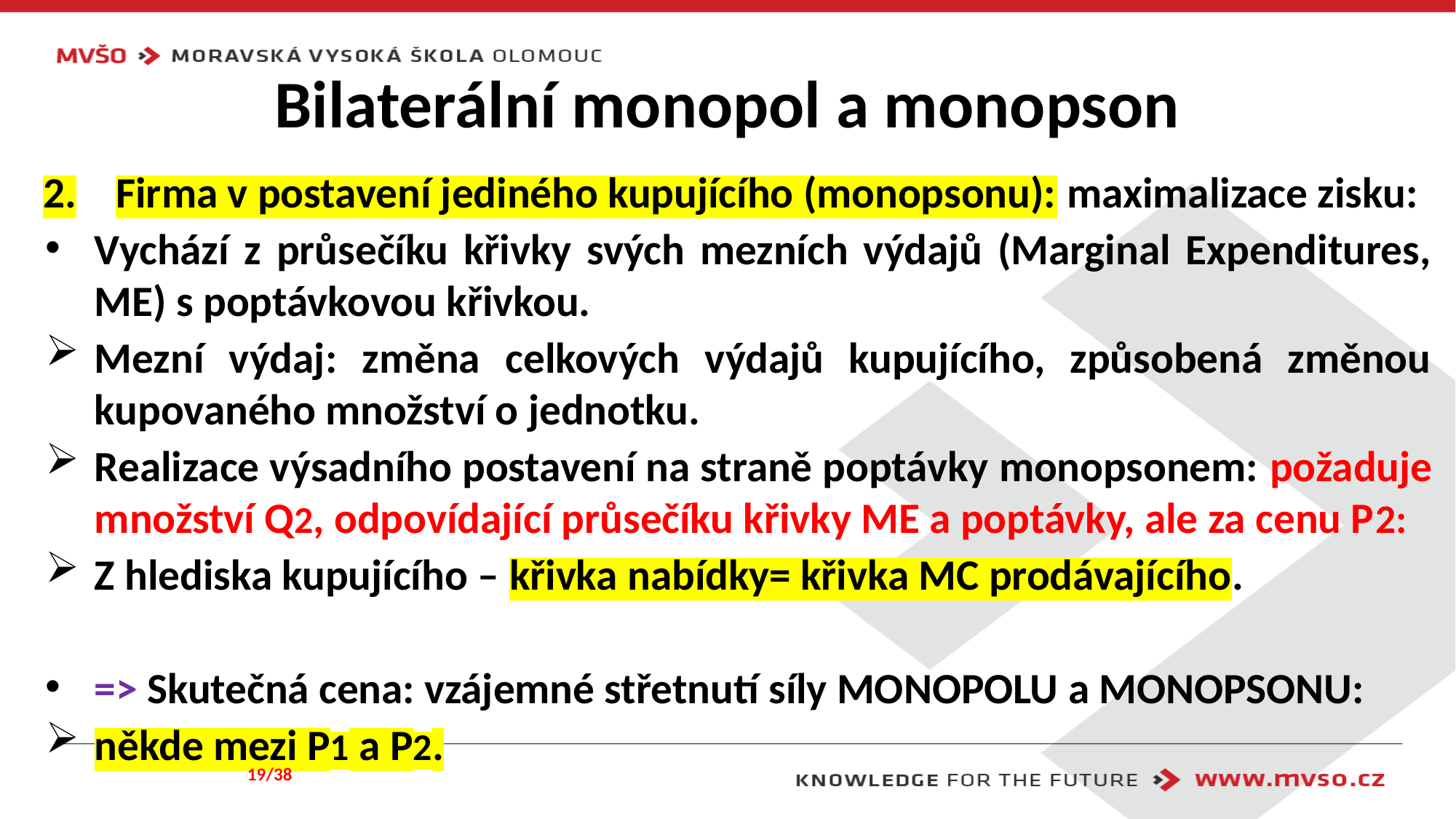

# Bilaterální monopol a monopson
Firma v postavení jediného kupujícího (monopsonu): maximalizace zisku:
Vychází z průsečíku křivky svých mezních výdajů (Marginal Expenditures, ME) s poptávkovou křivkou.
Mezní výdaj: změna celkových výdajů kupujícího, způsobená změnou kupovaného množství o jednotku.
Realizace výsadního postavení na straně poptávky monopsonem: požaduje množství Q2, odpovídající průsečíku křivky ME a poptávky, ale za cenu P2:
Z hlediska kupujícího – křivka nabídky= křivka MC prodávajícího.

=> Skutečná cena: vzájemné střetnutí síly MONOPOLU a MONOPSONU:
někde mezi P1 a P2.

19/38